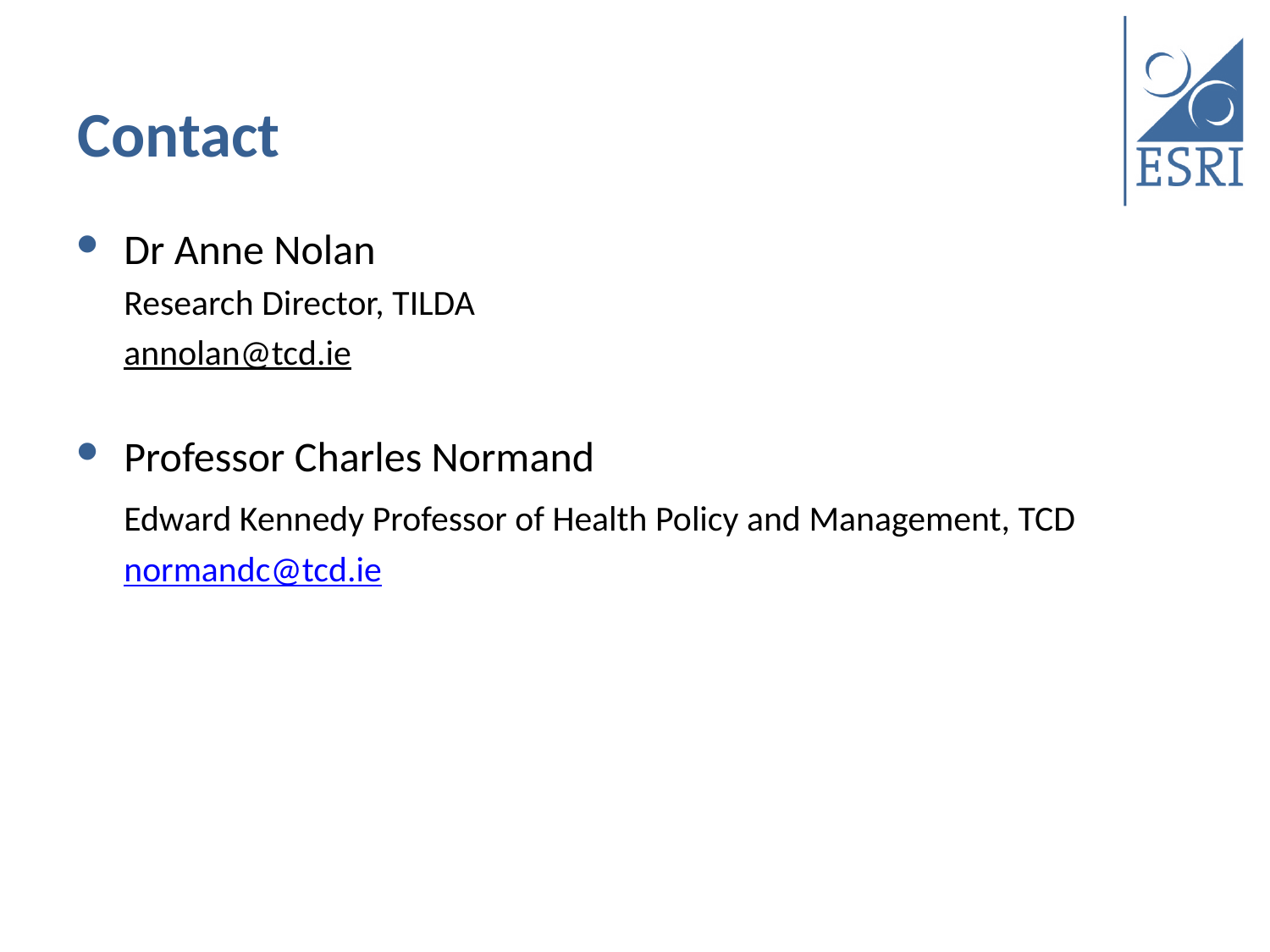

# Contact
Dr Anne Nolan
Research Director, TILDA
annolan@tcd.ie

Professor Charles Normand
	Edward Kennedy Professor of Health Policy and Management, TCD
	normandc@tcd.ie